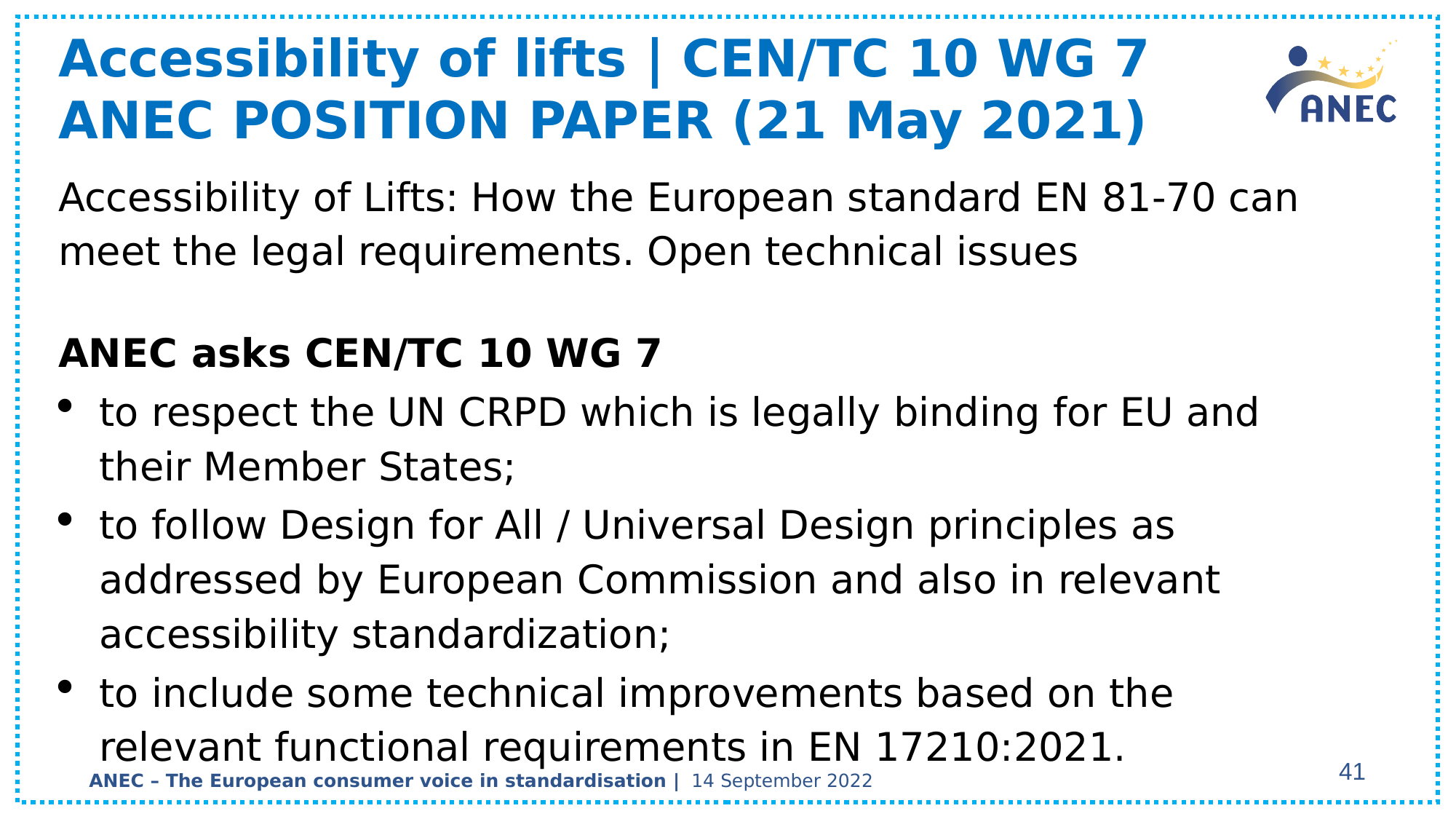

Accessibility of lifts | CEN/TC 10 WG 7
ANEC POSITION PAPER (21 May 2021)

Accessibility of Lifts: How the European standard EN 81-70 can meet the legal requirements. Open technical issues

ANEC asks CEN/TC 10 WG 7
to respect the UN CRPD which is legally binding for EU and their Member States;
to follow Design for All / Universal Design principles as addressed by European Commission and also in relevant accessibility standardization;
to include some technical improvements based on the relevant functional requirements in EN 17210:2021.

41